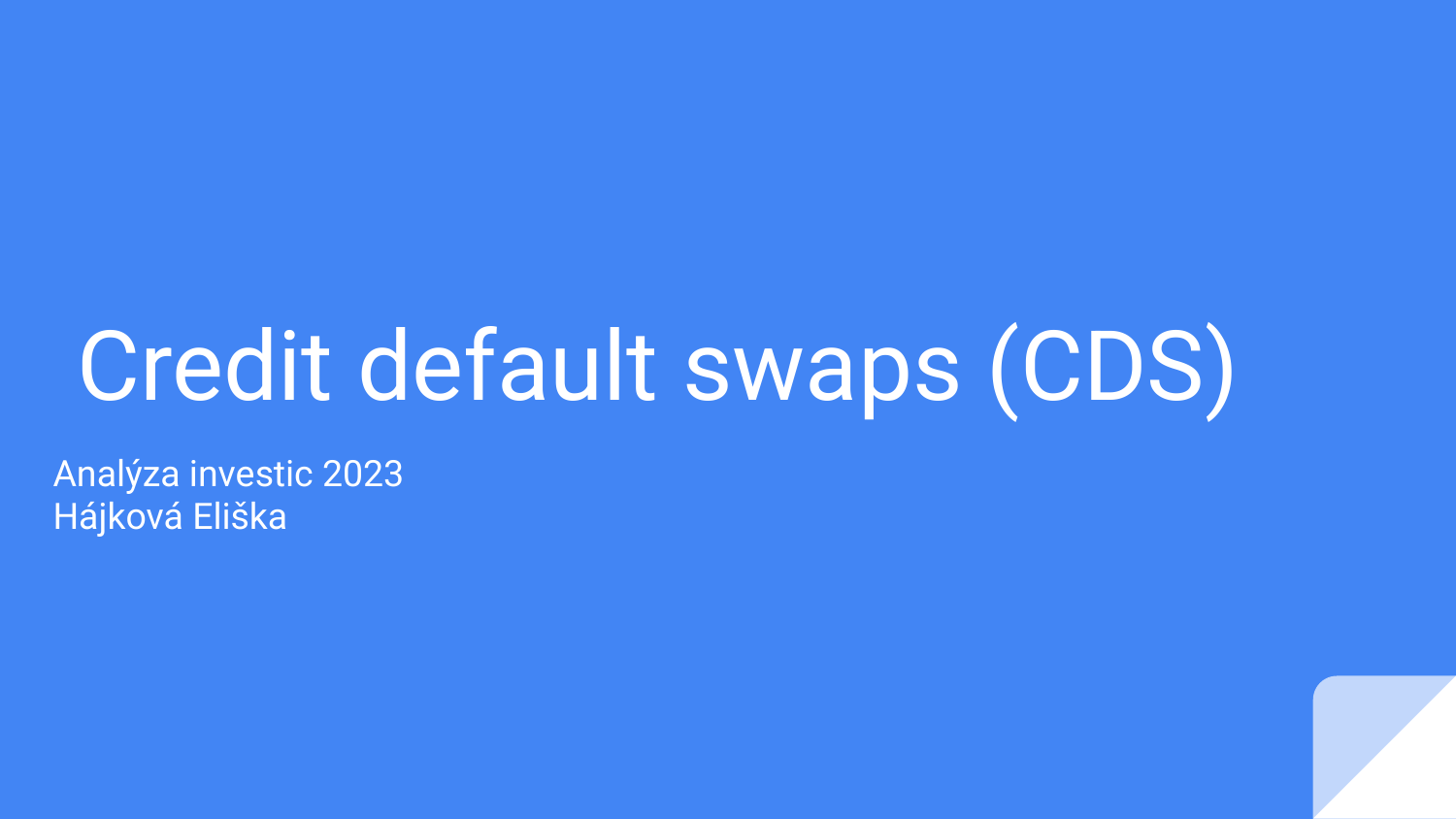

# Credit default swaps (CDS)
Analýza investic 2023
Hájková Eliška